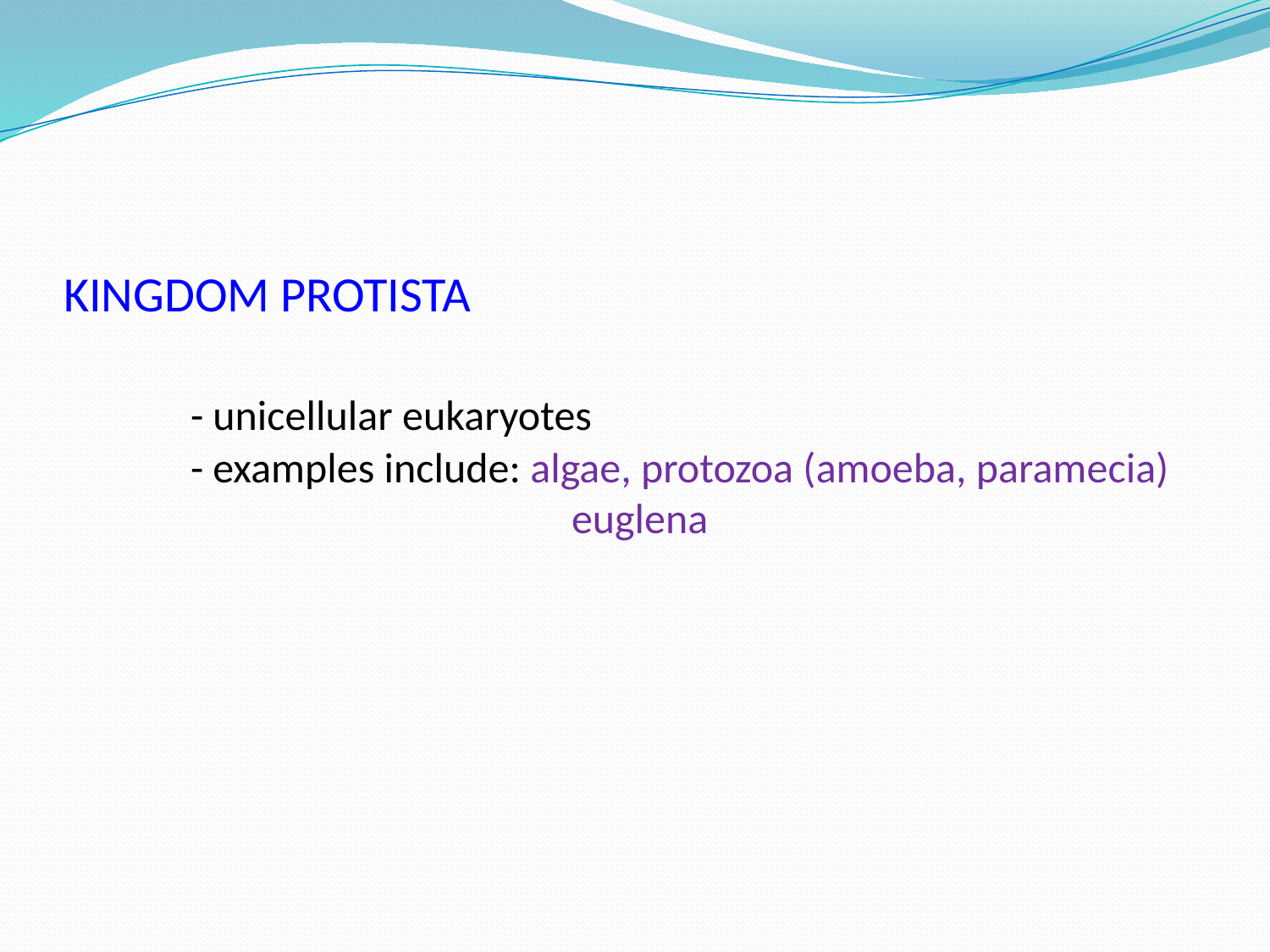

# KINGDOM PROTISTA - unicellular eukaryotes - examples include: algae, protozoa (amoeba, paramecia) euglena